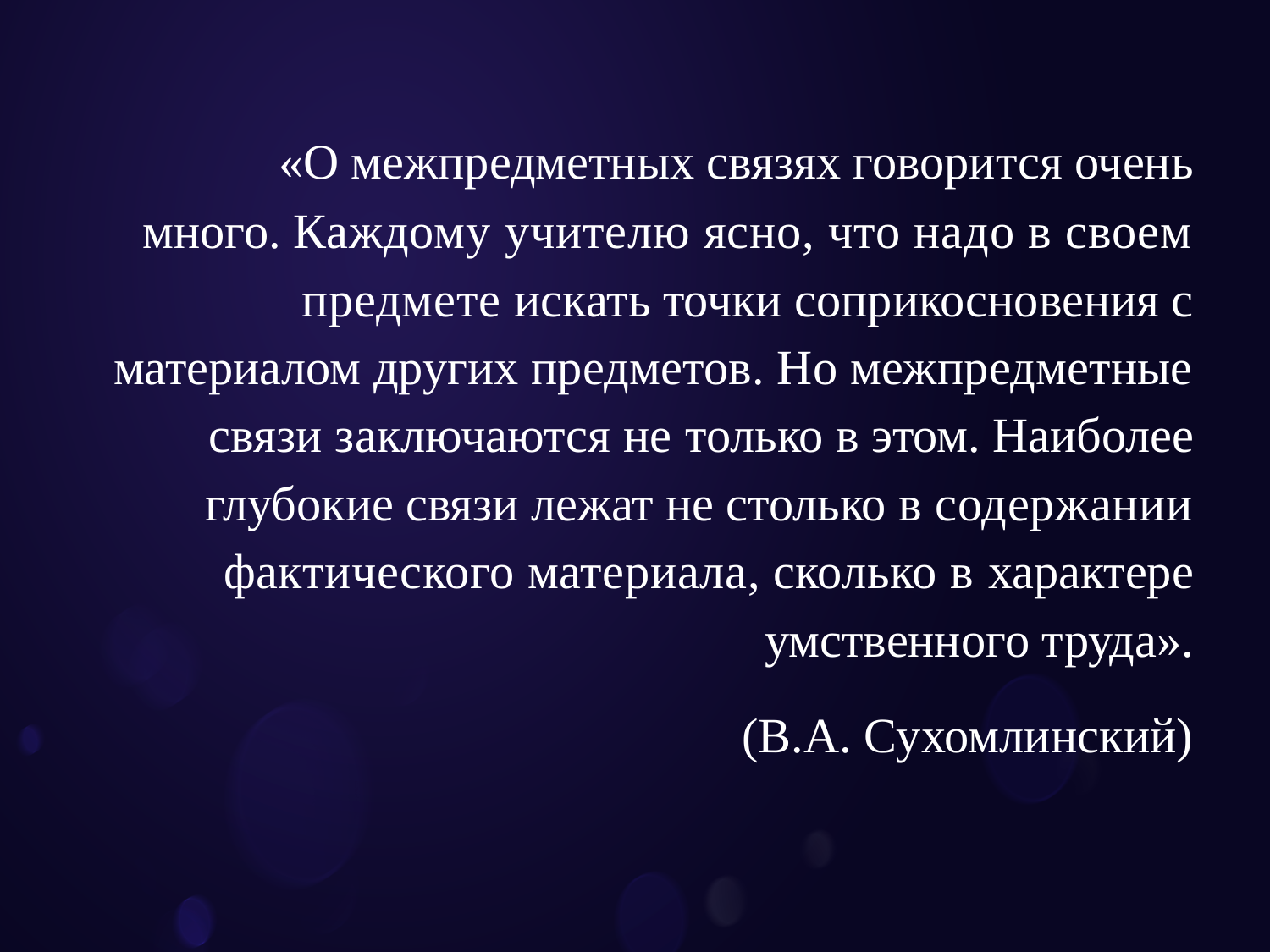

#
     «О межпредметных связях говорится очень много. Каждому учителю ясно, что надо в своем предмете искать точки соприкосновения с материалом других предметов. Но межпредметные связи заключаются не только в этом. Наиболее глубокие связи лежат не столько в содержании фактического материала, сколько в характере умственного труда».
(В.А. Сухомлинский)